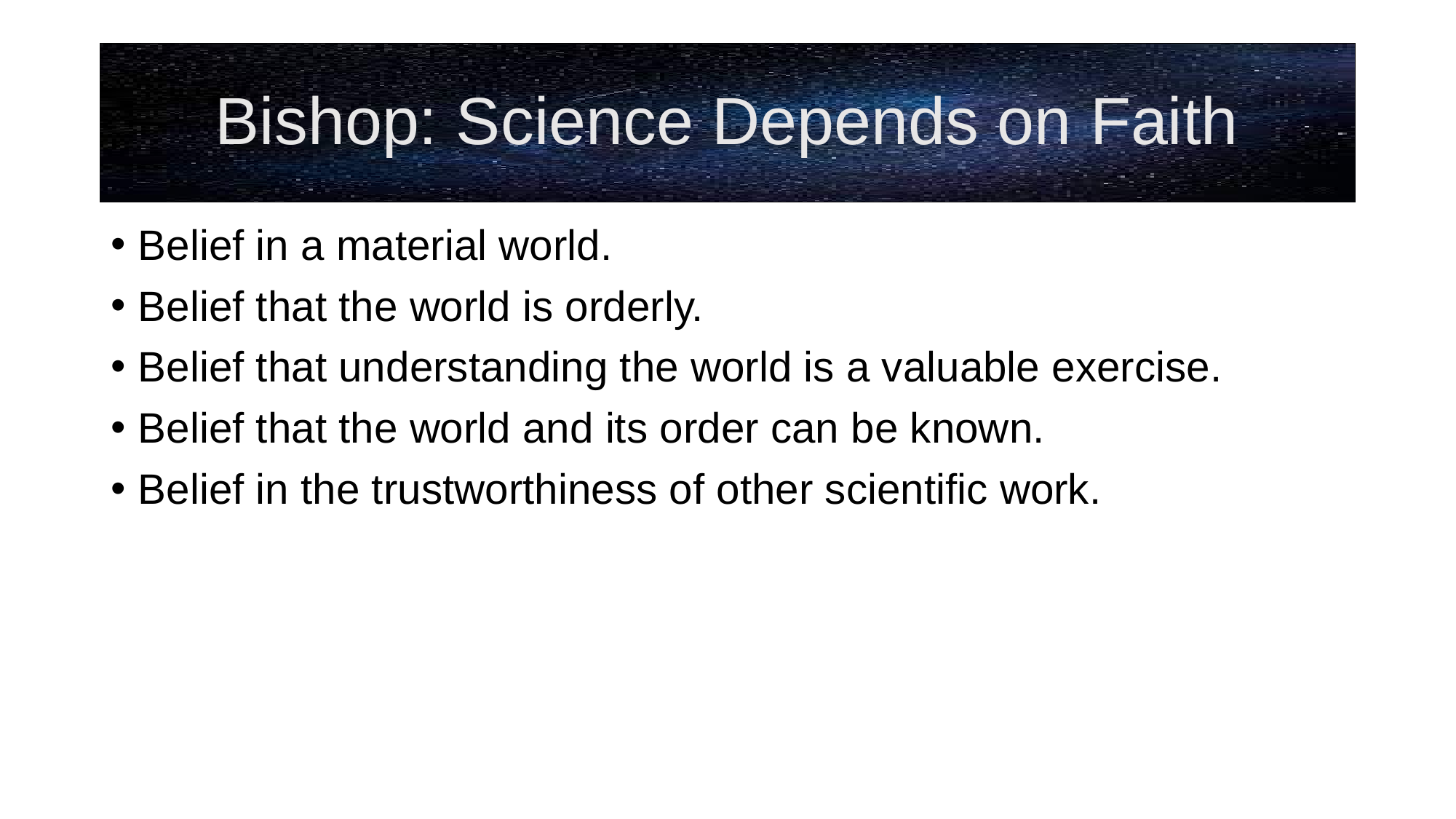

# Bishop: Science Depends on Faith
Belief in a material world.
Belief that the world is orderly.
Belief that understanding the world is a valuable exercise.
Belief that the world and its order can be known.
Belief in the trustworthiness of other scientific work.